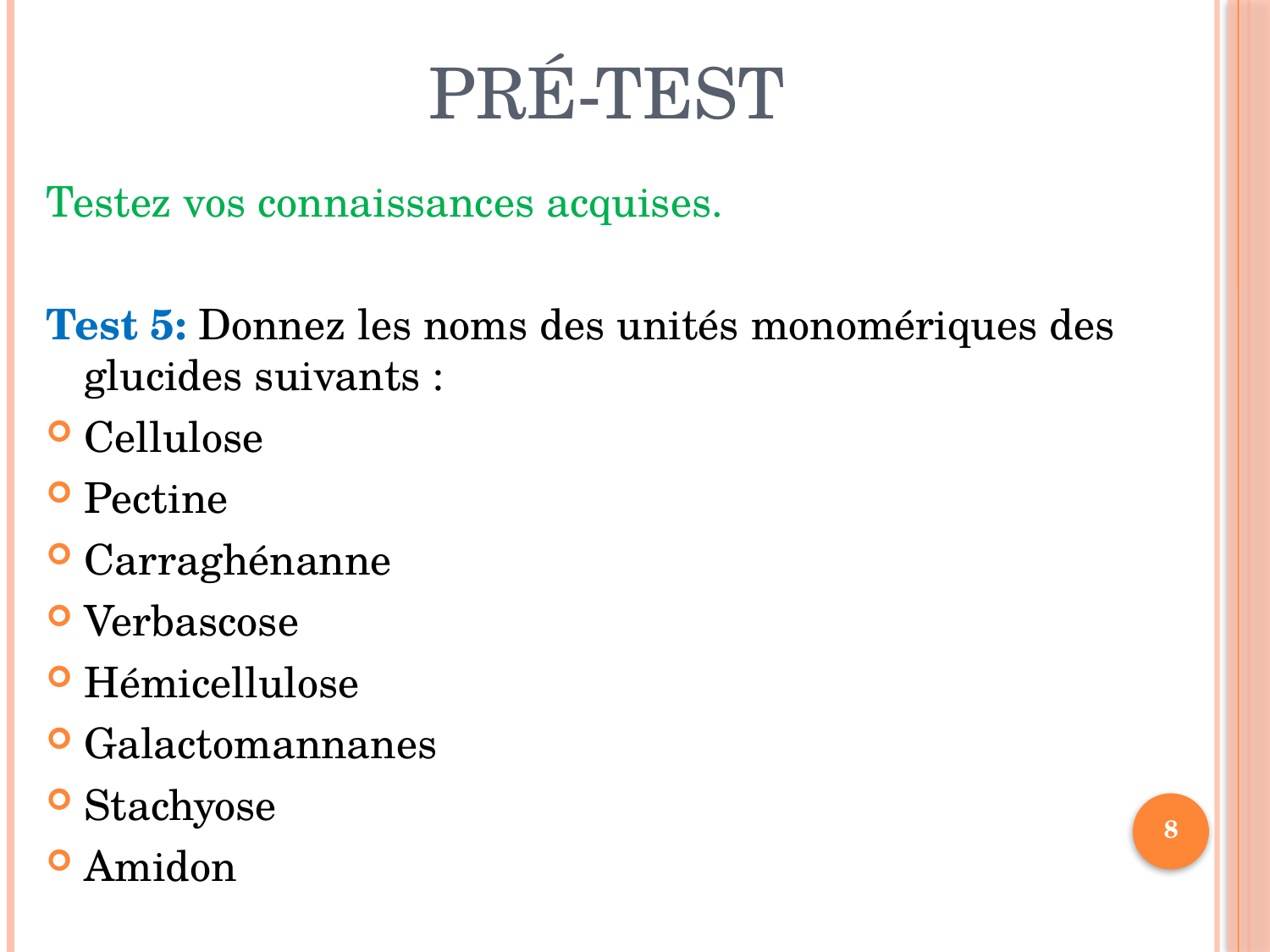

# Pré-test
Testez vos connaissances acquises.

Test 5: Donnez les noms des unités monomériques des glucides suivants :
Cellulose
Pectine
Carraghénanne
Verbascose
Hémicellulose
Galactomannanes
Stachyose
Amidon

8